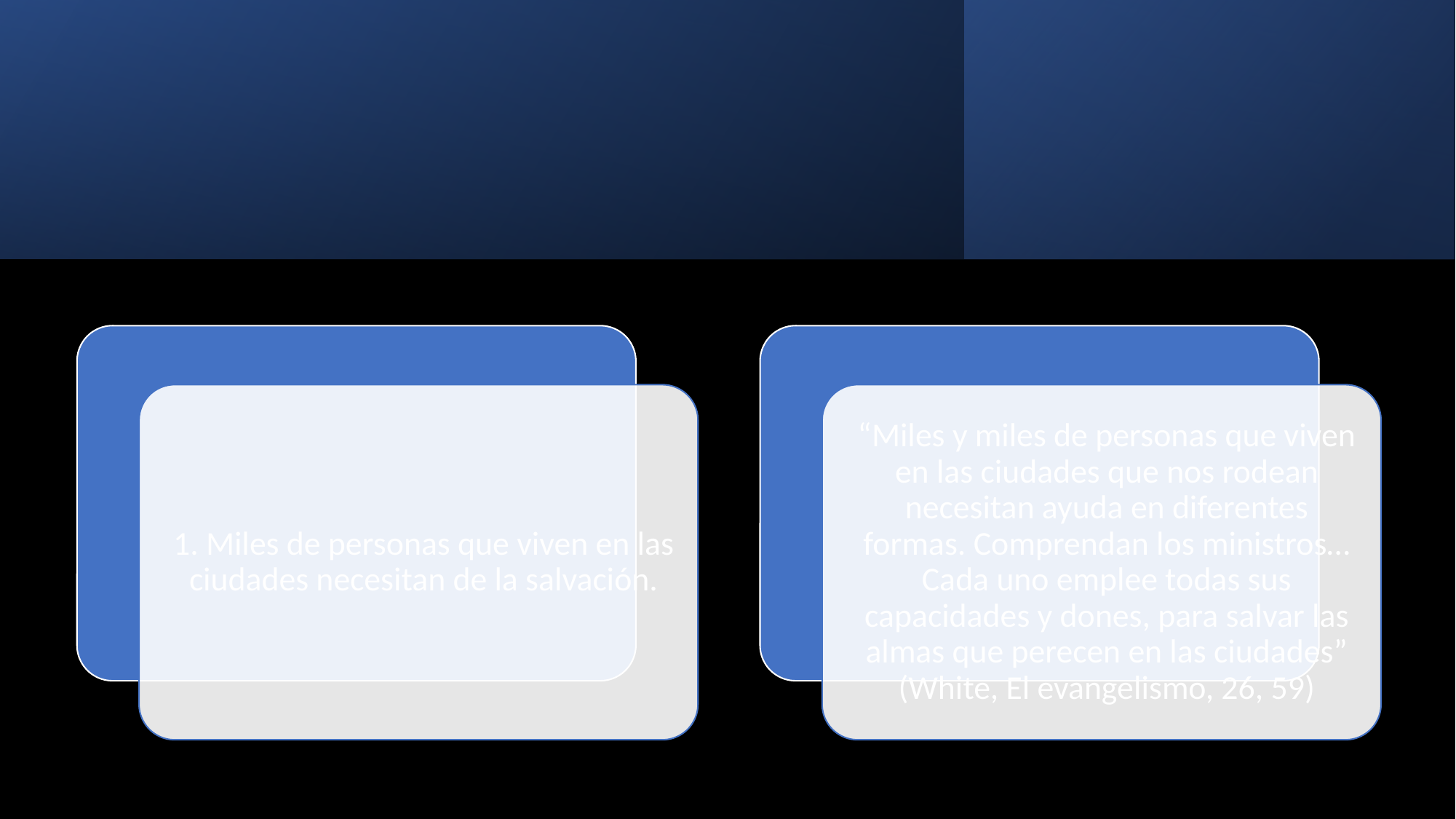

#
1. Miles de personas que viven en las ciudades necesitan de la salvación.
“Miles y miles de personas que viven en las ciudades que nos rodean necesitan ayuda en diferentes formas. Comprendan los ministros… Cada uno emplee todas sus capacidades y dones, para salvar las almas que perecen en las ciudades” (White, El evangelismo, 26, 59)